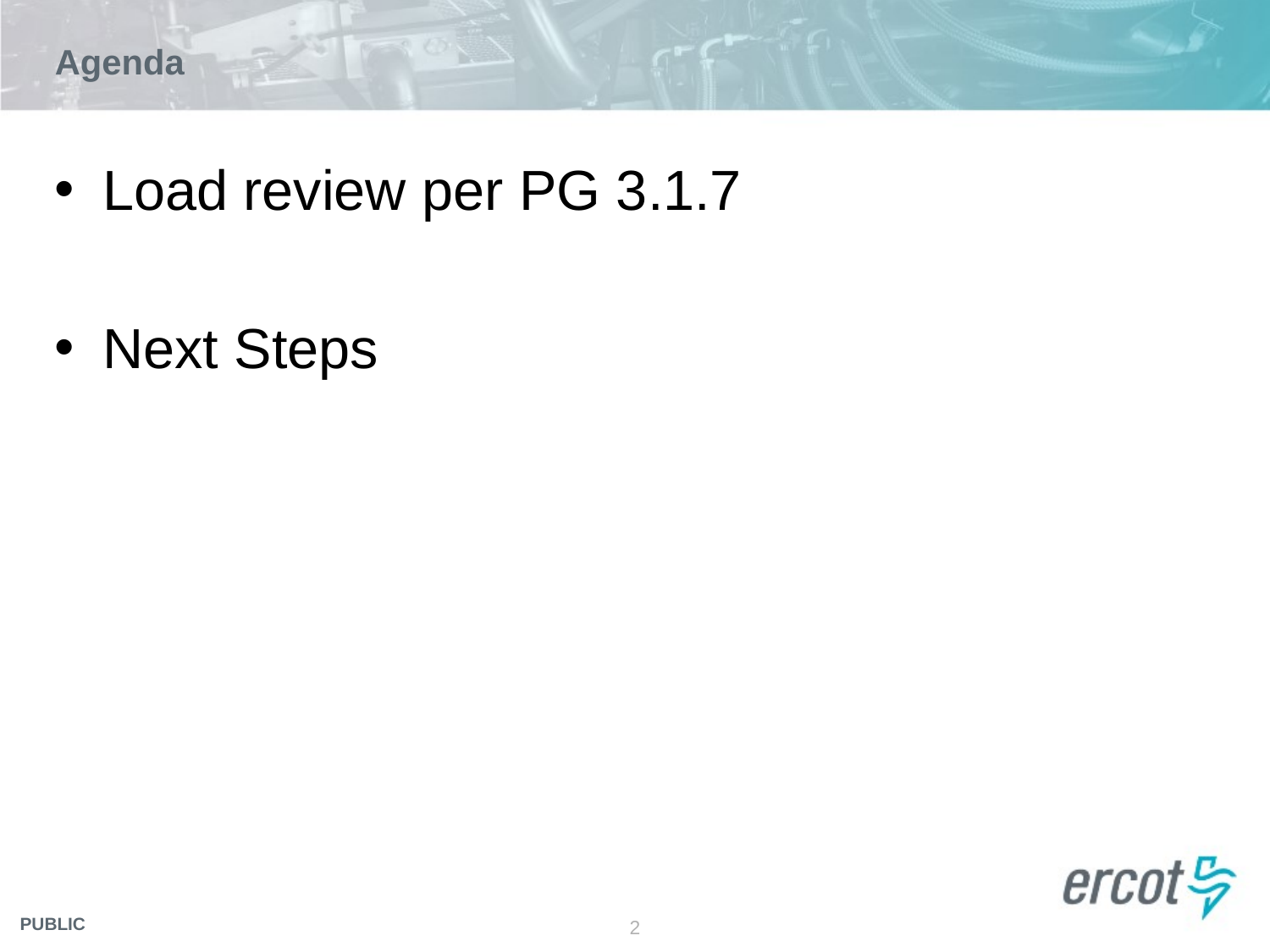

# Agenda
Load review per PG 3.1.7

Next Steps

2